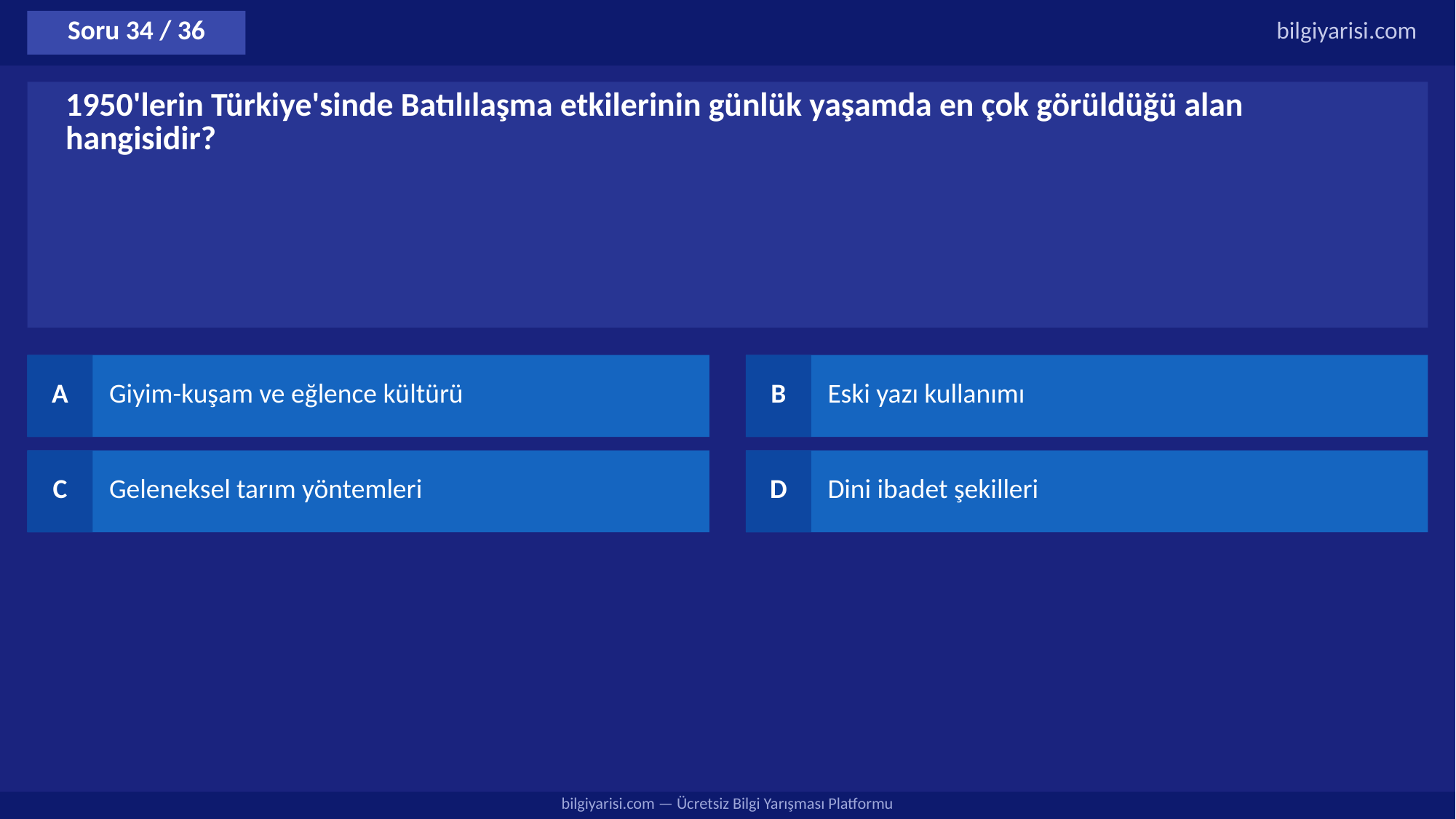

Soru 34 / 36
bilgiyarisi.com

1950'lerin Türkiye'sinde Batılılaşma etkilerinin günlük yaşamda en çok görüldüğü alan hangisidir?

A
Giyim-kuşam ve eğlence kültürü

B
Eski yazı kullanımı

C
Geleneksel tarım yöntemleri

D
Dini ibadet şekilleri
bilgiyarisi.com — Ücretsiz Bilgi Yarışması Platformu